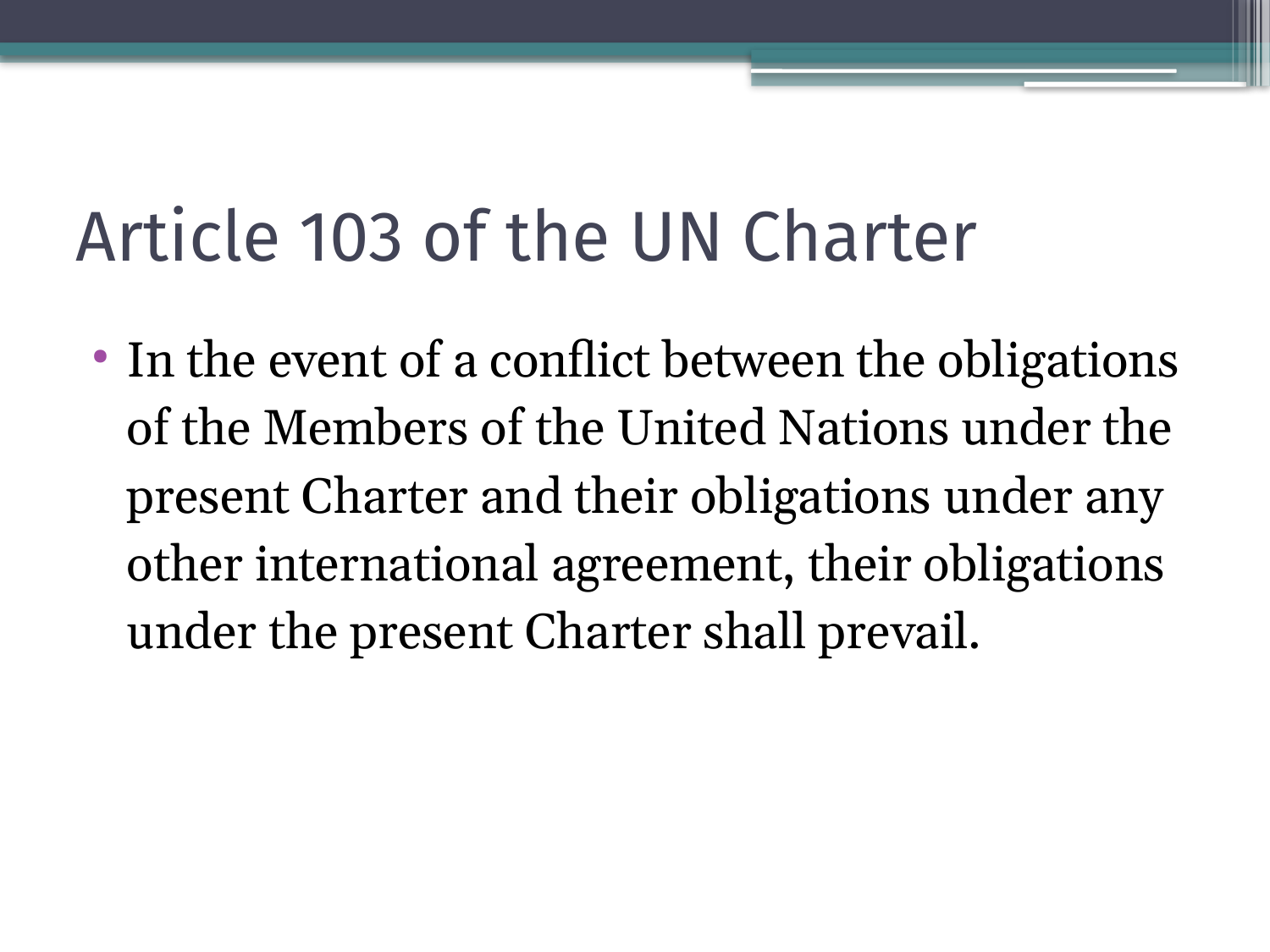

# Article 103 of the UN Charter
In the event of a conflict between the obligations of the Members of the United Nations under the present Charter and their obligations under any other international agreement, their obligations under the present Charter shall prevail.